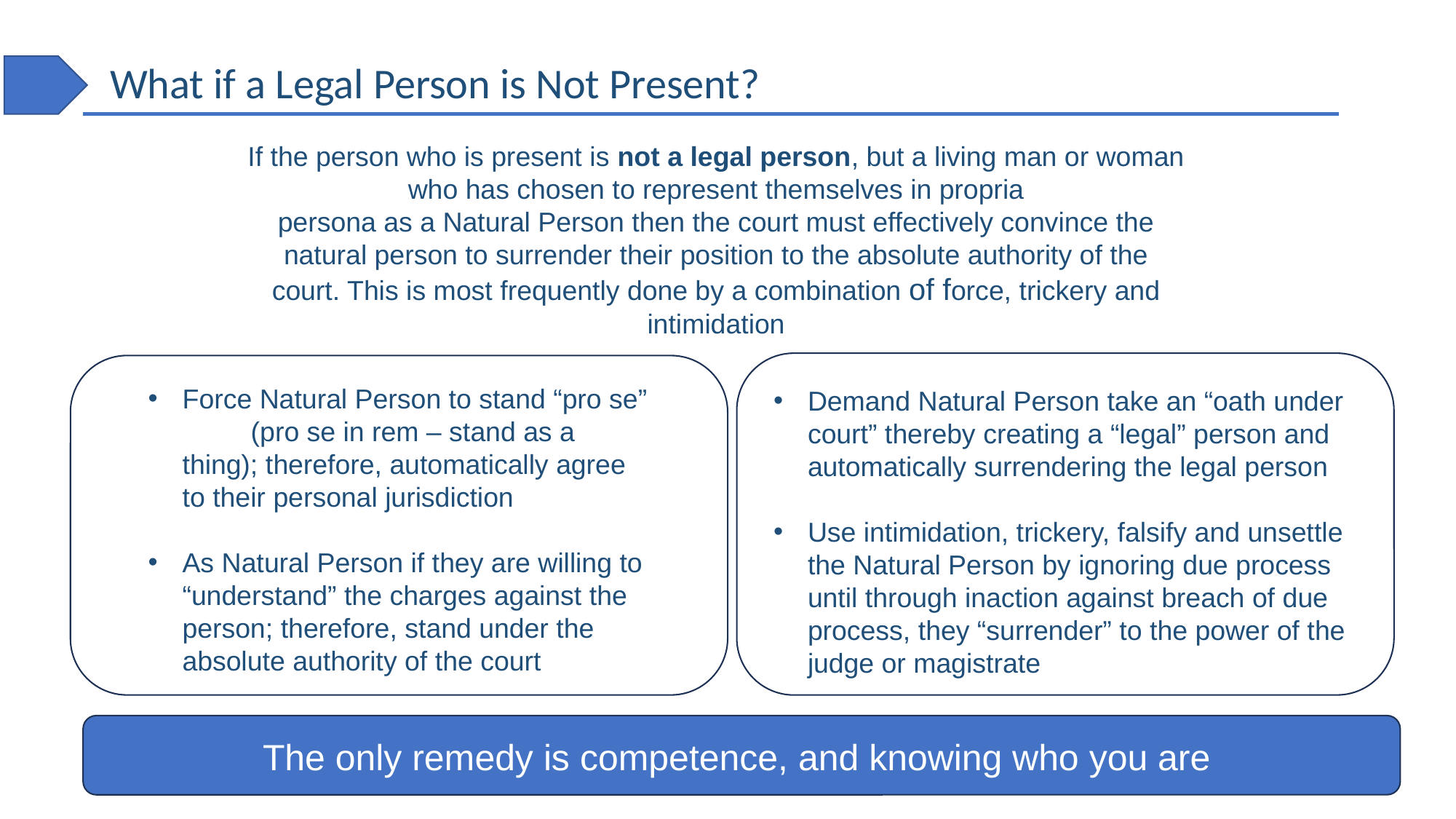

# What if a Legal Person is Not Present?
If the person who is present is not a legal person, but a living man or woman
who has chosen to represent themselves in propria
persona as a Natural Person then the court must effectively convince the
natural person to surrender their position to the absolute authority of the
court. This is most frequently done by a combination of force, trickery and
intimidation

Demand Natural Person take an “oath under court” thereby creating a “legal” person and automatically surrendering the legal person

Use intimidation, trickery, falsify and unsettle the Natural Person by ignoring due process until through inaction against breach of due process, they “surrender” to the power of the judge or magistrate

Force Natural Person to stand “pro se”          (pro se in rem – stand as a thing); therefore, automatically agree to their personal jurisdiction

As Natural Person if they are willing to “understand” the charges against the person; therefore, stand under the absolute authority of the court

The only remedy is competence, and knowing who you are